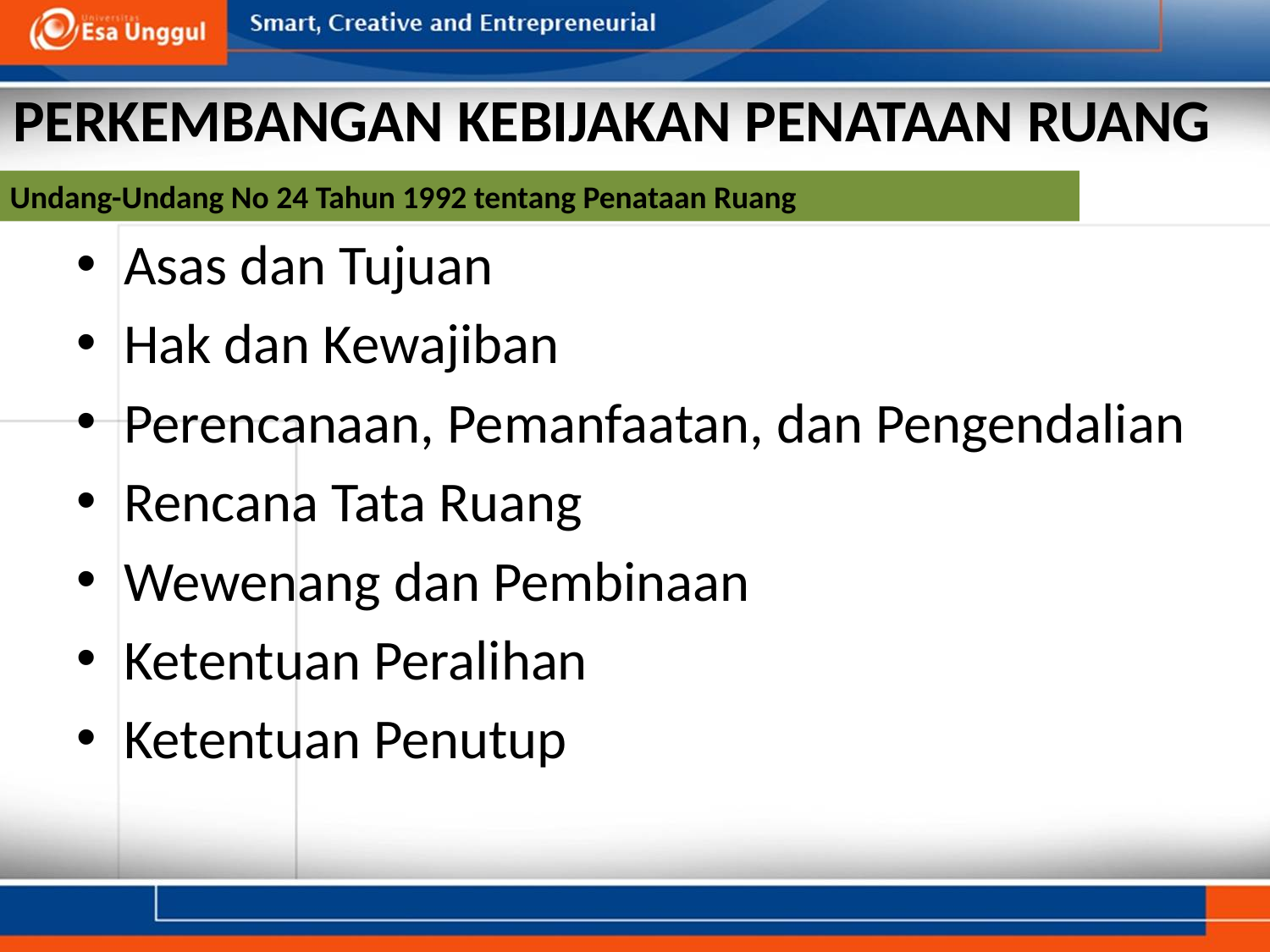

# PERKEMBANGAN KEBIJAKAN PENATAAN RUANG
Undang-Undang No 24 Tahun 1992 tentang Penataan Ruang
Asas dan Tujuan
Hak dan Kewajiban
Perencanaan, Pemanfaatan, dan Pengendalian
Rencana Tata Ruang
Wewenang dan Pembinaan
Ketentuan Peralihan
Ketentuan Penutup